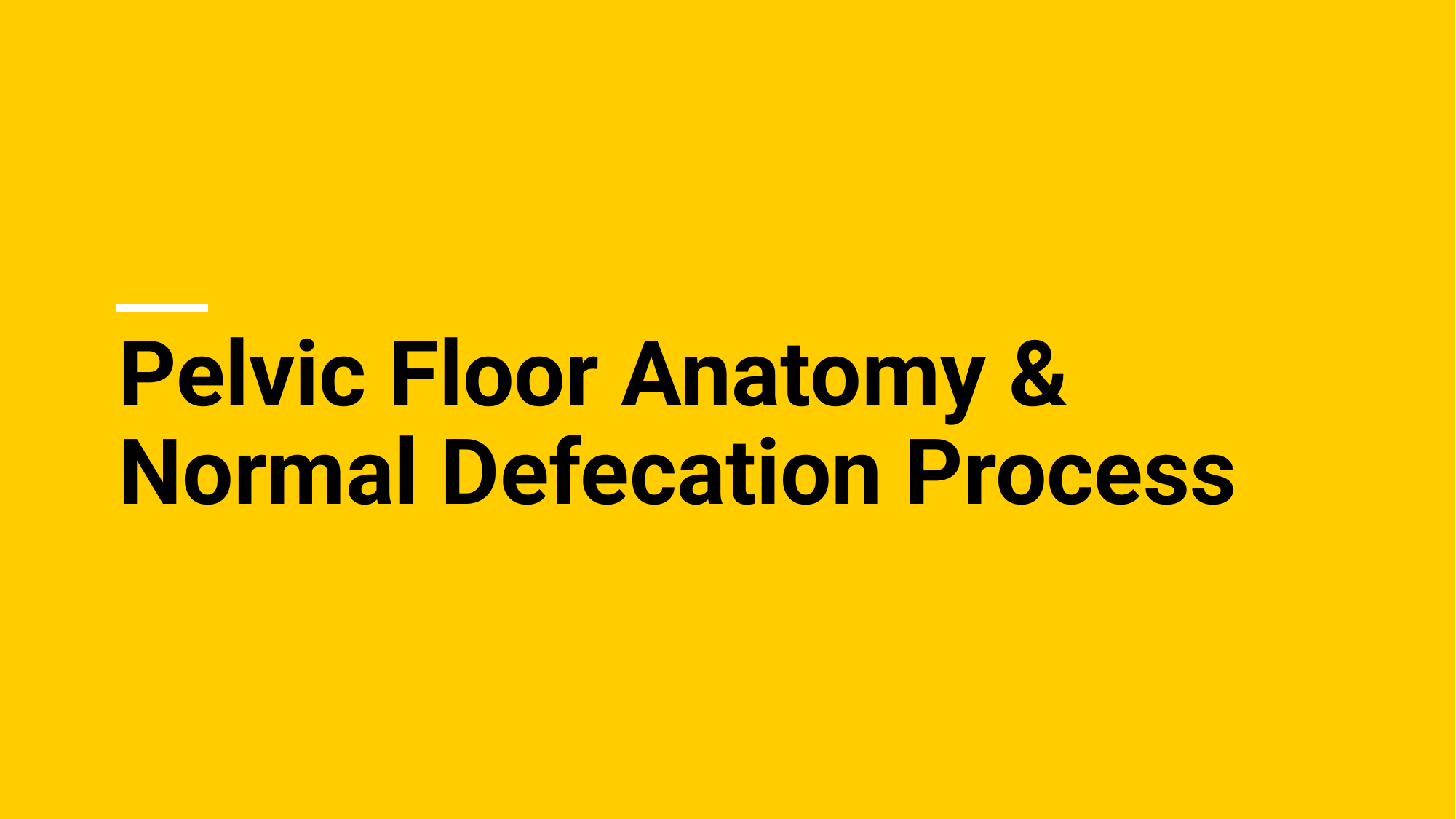

# Pelvic Floor Anatomy & Normal Defecation Process